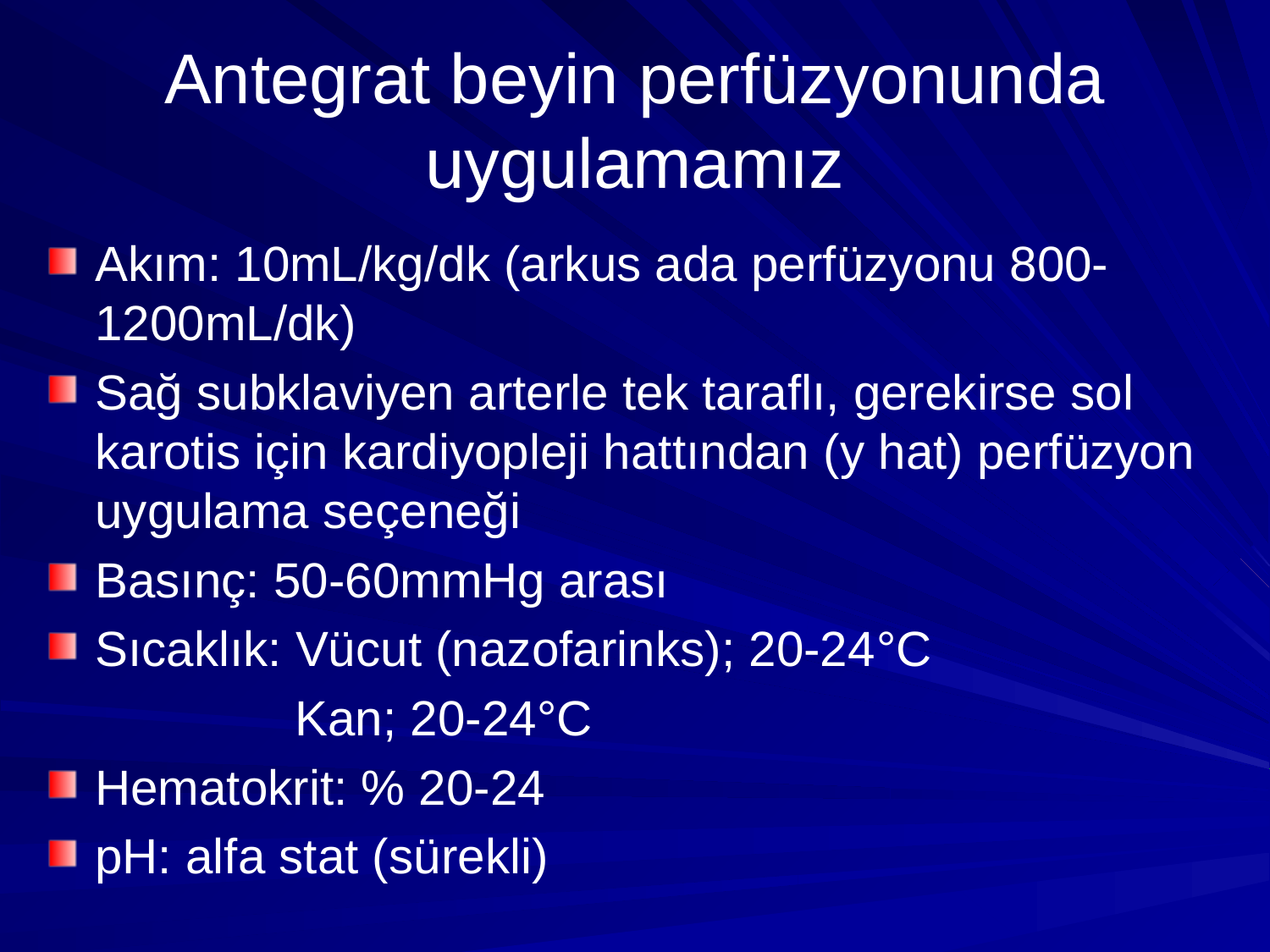

# Antegrat beyin perfüzyonunda uygulamamız
Akım: 10mL/kg/dk (arkus ada perfüzyonu 800-1200mL/dk)
Sağ subklaviyen arterle tek taraflı, gerekirse sol karotis için kardiyopleji hattından (y hat) perfüzyon uygulama seçeneği
Basınç: 50-60mmHg arası
Sıcaklık: Vücut (nazofarinks); 20-24°C
                  Kan; 20-24°C
Hematokrit: % 20-24
pH: alfa stat (sürekli)